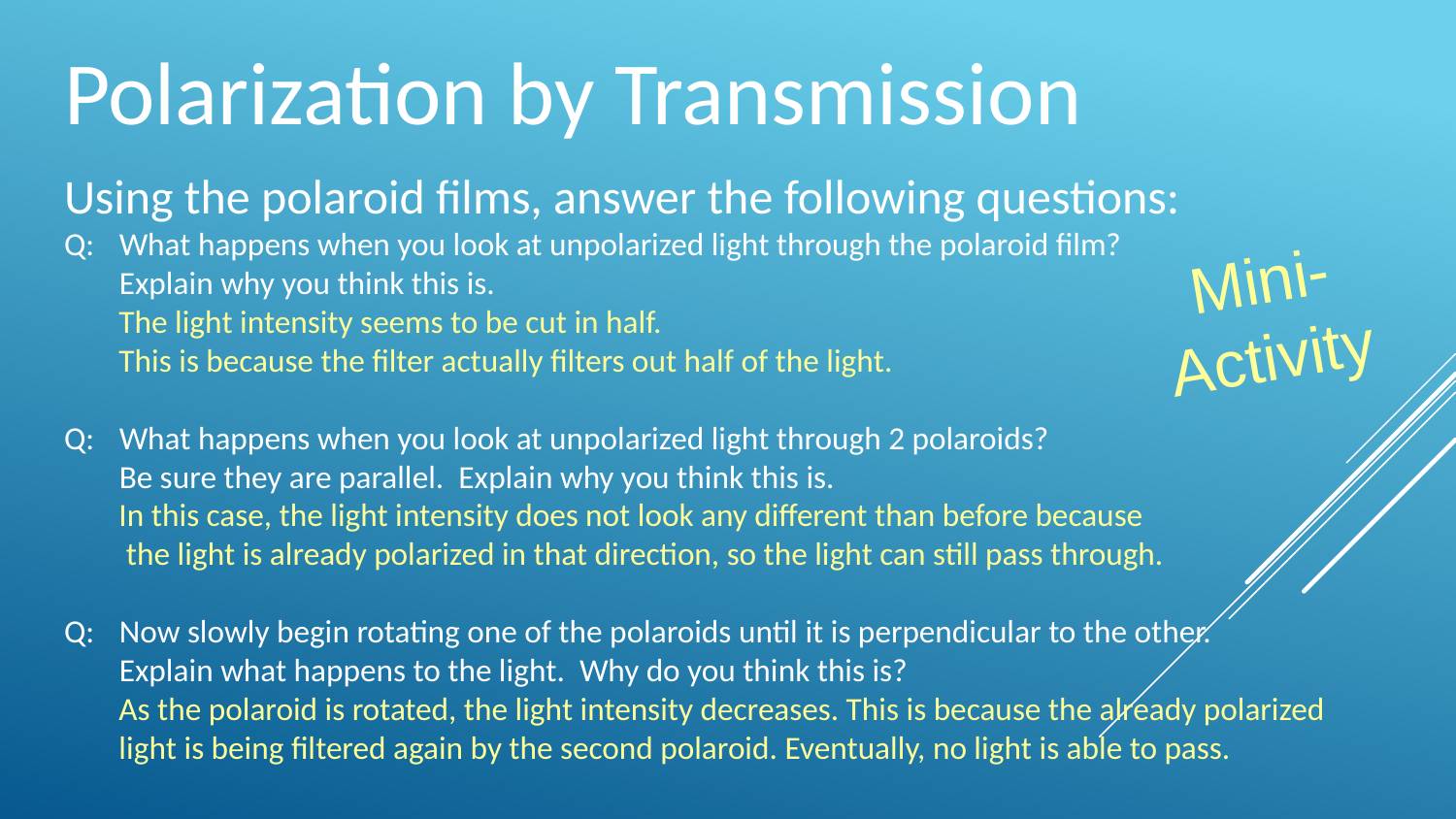

# Polarization by Transmission
Using the polaroid films, answer the following questions:
Q:	What happens when you look at unpolarized light through the polaroid film?
Explain why you think this is.
The light intensity seems to be cut in half.
This is because the filter actually filters out half of the light.

Q:	What happens when you look at unpolarized light through 2 polaroids?
Be sure they are parallel.  Explain why you think this is.
In this case, the light intensity does not look any different than before because
 the light is already polarized in that direction, so the light can still pass through.

Q:	Now slowly begin rotating one of the polaroids until it is perpendicular to the other.
Explain what happens to the light.  Why do you think this is?
As the polaroid is rotated, the light intensity decreases. This is because the already polarized light is being filtered again by the second polaroid. Eventually, no light is able to pass.
Mini- Activity